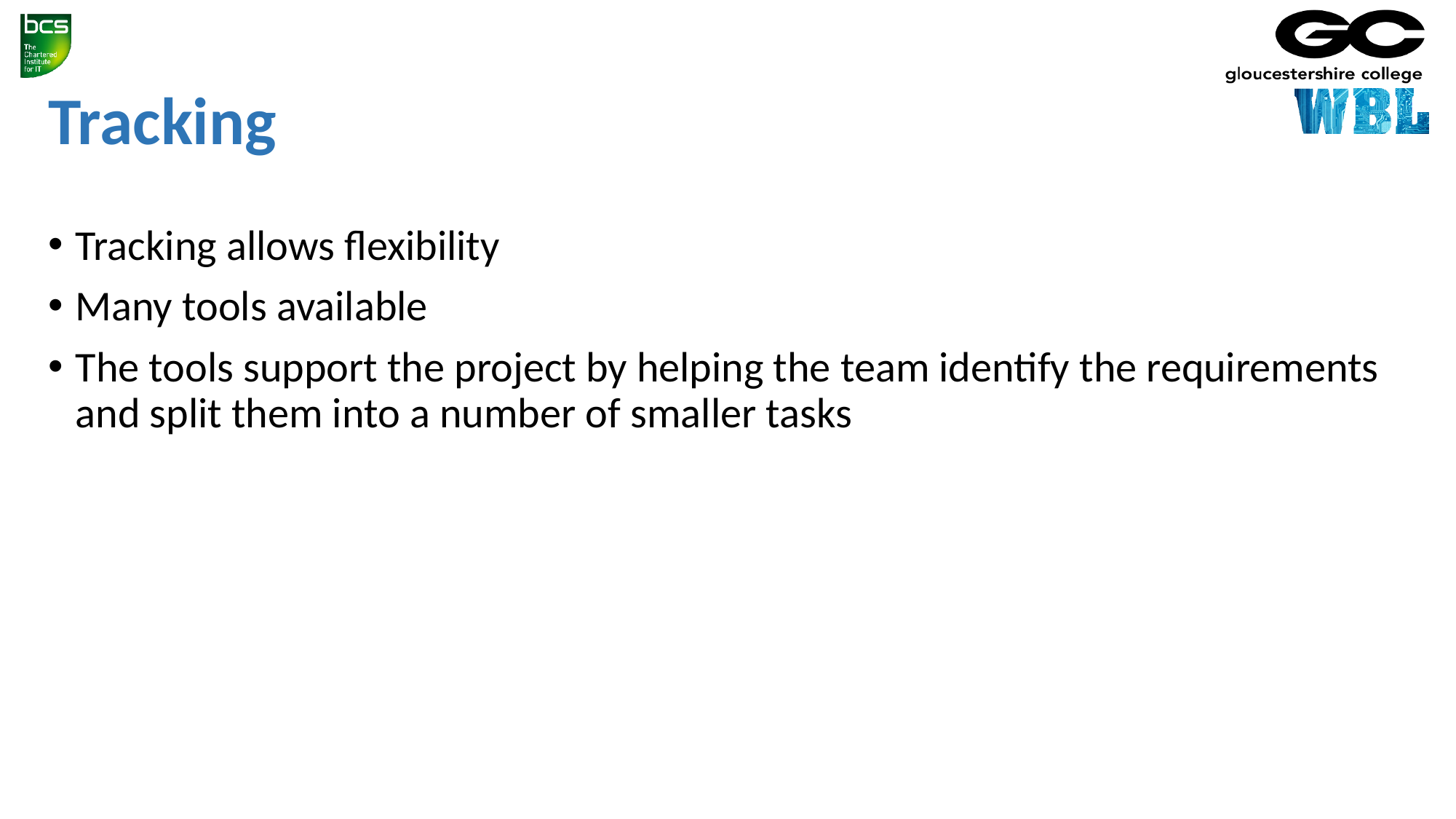

# Tracking
Tracking allows flexibility
Many tools available
The tools support the project by helping the team identify the requirements and split them into a number of smaller tasks